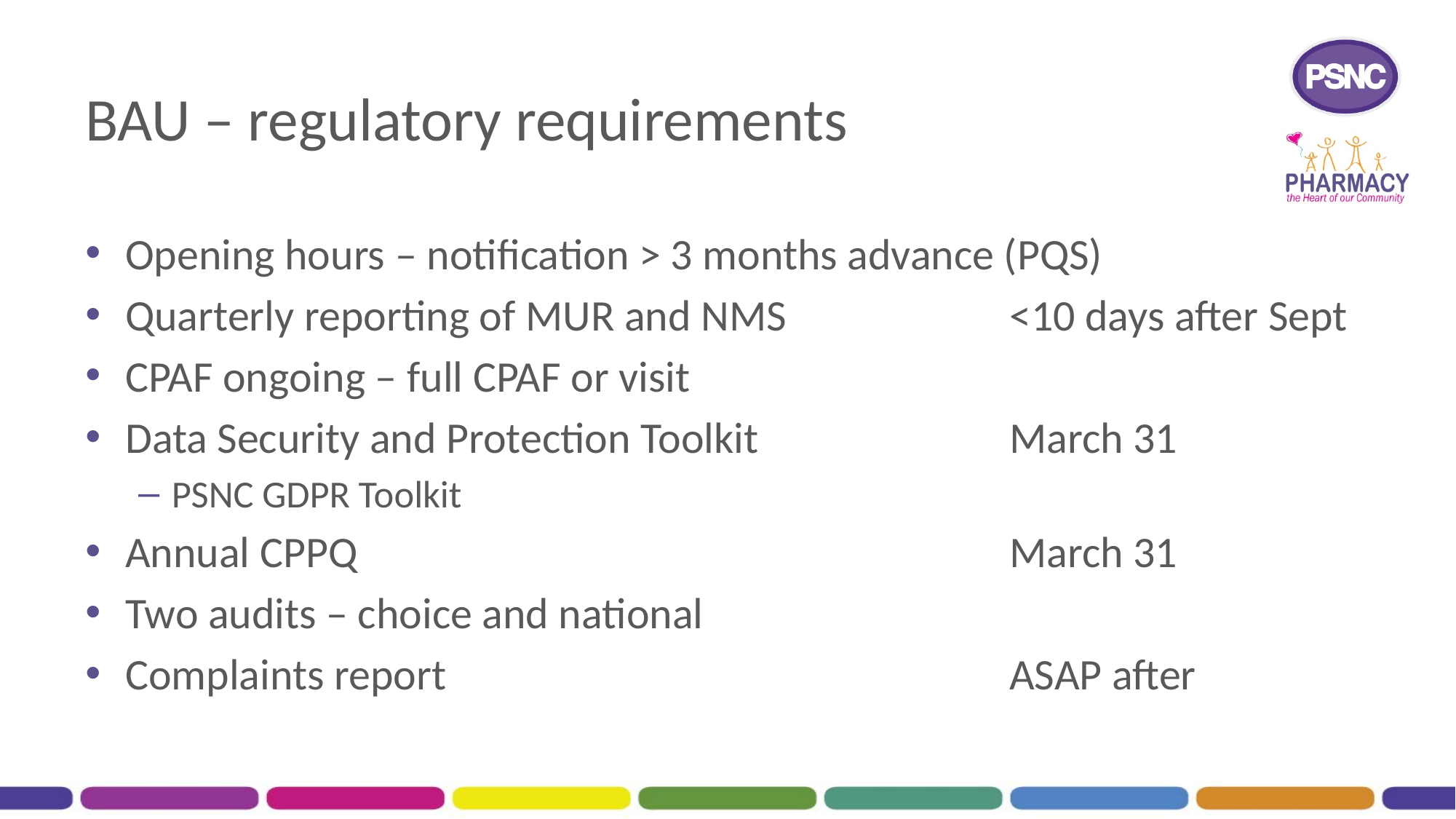

# BAU – regulatory requirements
Opening hours – notification > 3 months advance (PQS)
Quarterly reporting of MUR and NMS			<10 days after Sept
CPAF ongoing – full CPAF or visit
Data Security and Protection Toolkit 			March 31
PSNC GDPR Toolkit
Annual CPPQ							March 31
Two audits – choice and national
Complaints report						ASAP after